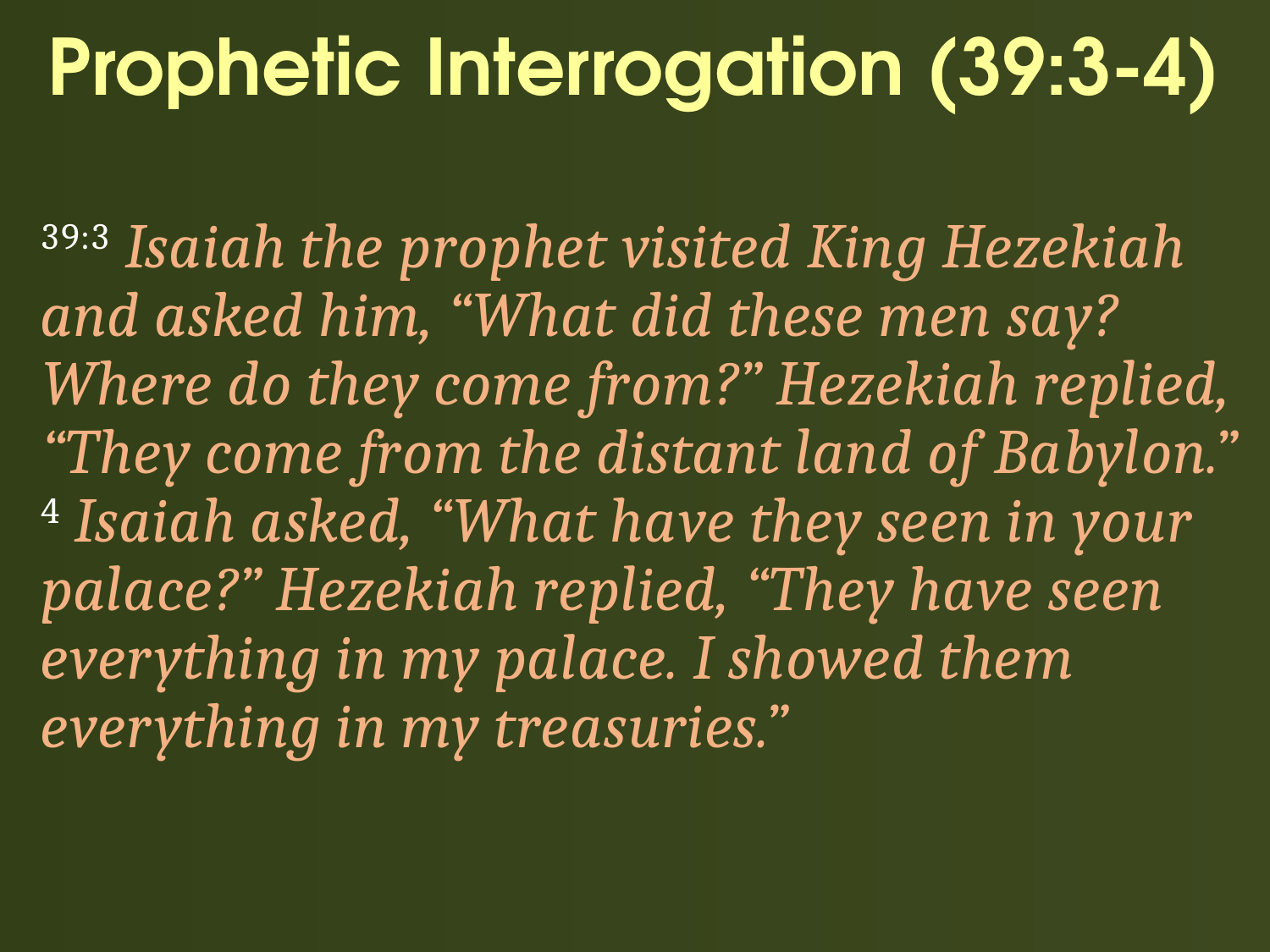

# Prophetic Interrogation (39:3-4)
39:3 Isaiah the prophet visited King Hezekiah and asked him, “What did these men say? Where do they come from?” Hezekiah replied, “They come from the distant land of Babylon.” 4 Isaiah asked, “What have they seen in your palace?” Hezekiah replied, “They have seen everything in my palace. I showed them everything in my treasuries.”